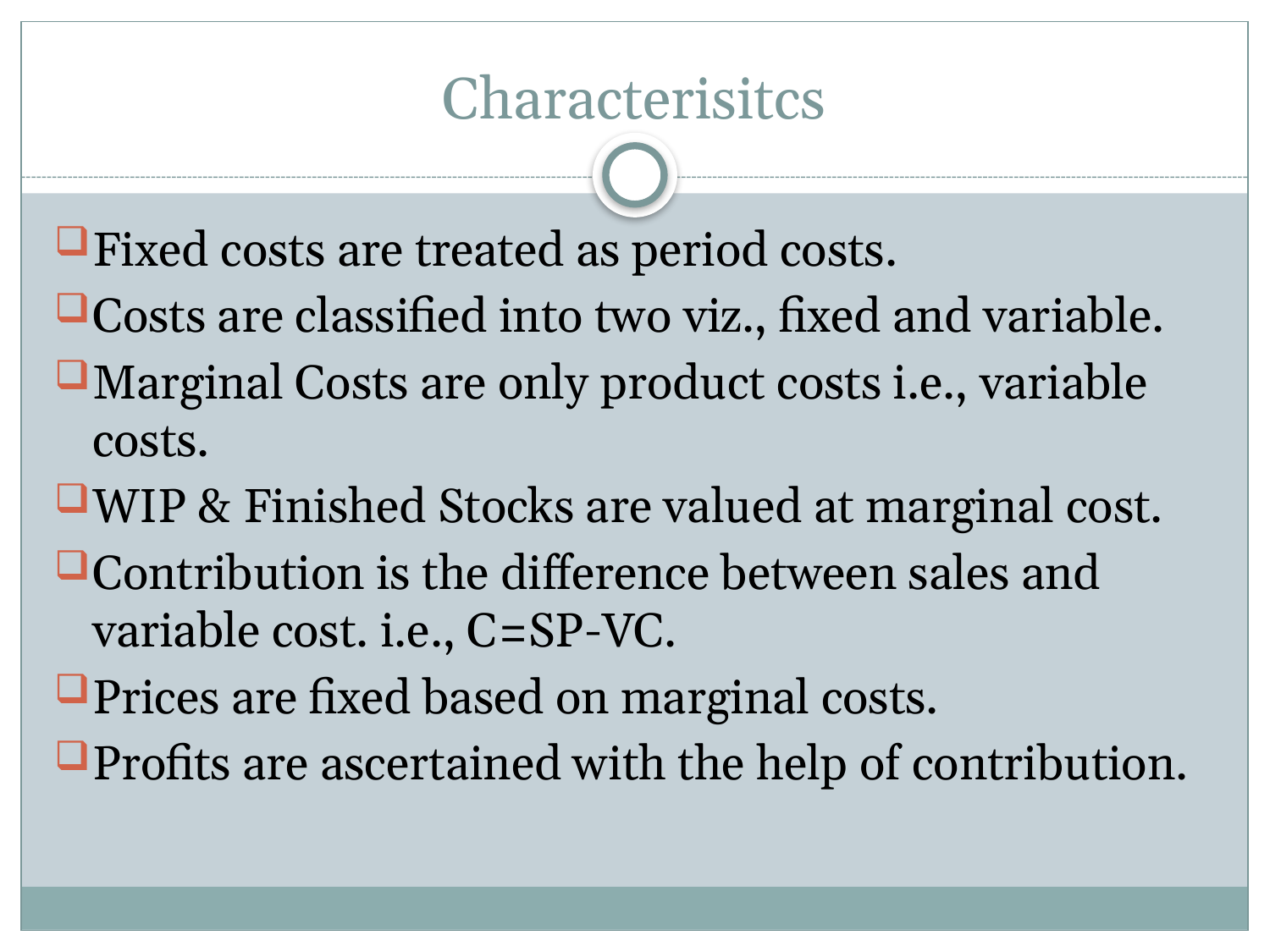

# Characterisitcs
Fixed costs are treated as period costs.
Costs are classified into two viz., fixed and variable.
Marginal Costs are only product costs i.e., variable costs.
WIP & Finished Stocks are valued at marginal cost.
Contribution is the difference between sales and variable cost. i.e., C=SP-VC.
Prices are fixed based on marginal costs.
Profits are ascertained with the help of contribution.